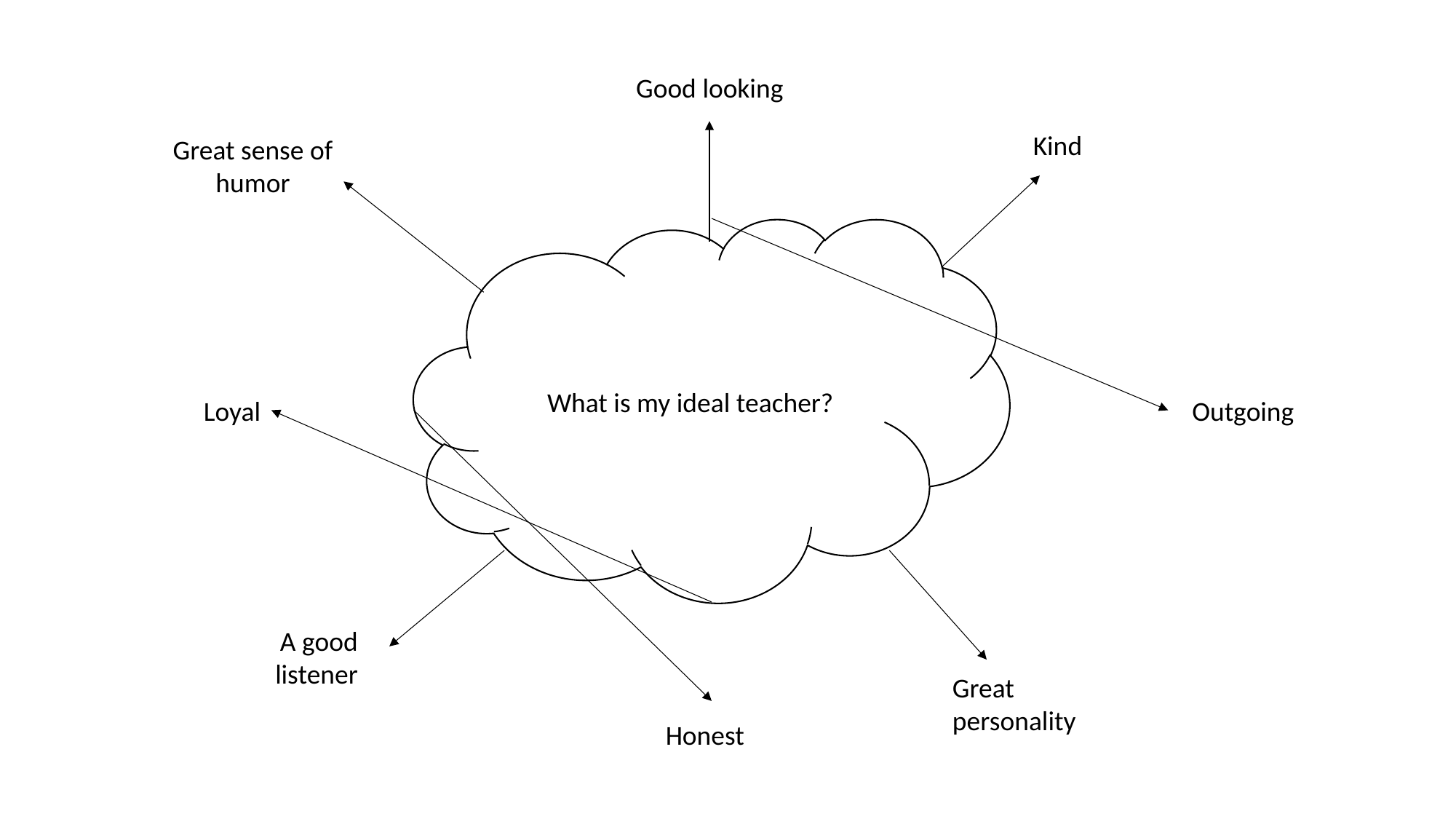

Good looking
Kind
Great sense of humor
What is my ideal teacher?
Loyal
Outgoing
A good listener
Great personality
Honest